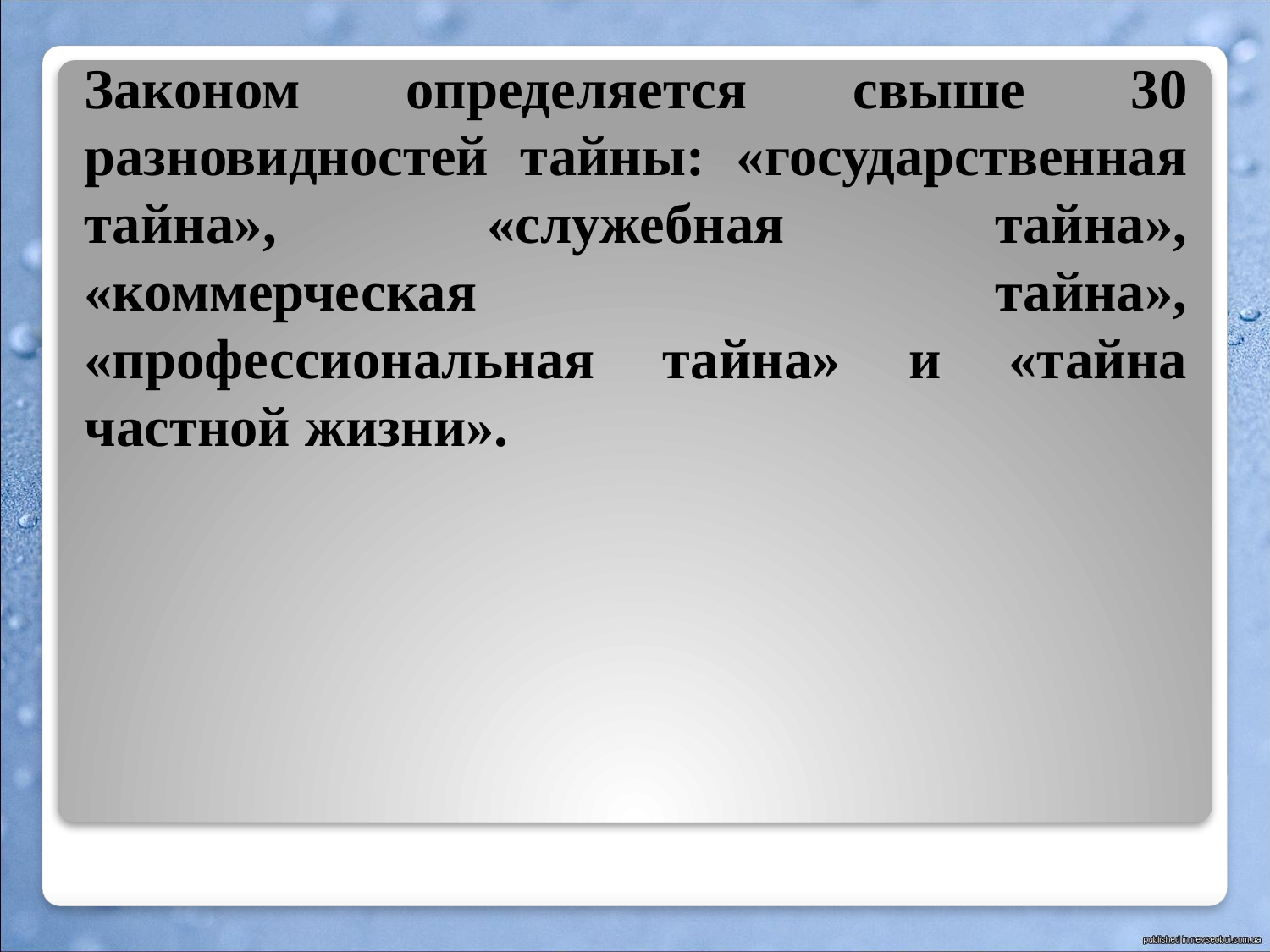

# Законом определяется свыше 30 разновидностей тайны: «государственная тайна», «служебная тайна», «коммерческая тайна», «профессиональная тайна» и «тайна частной жизни».